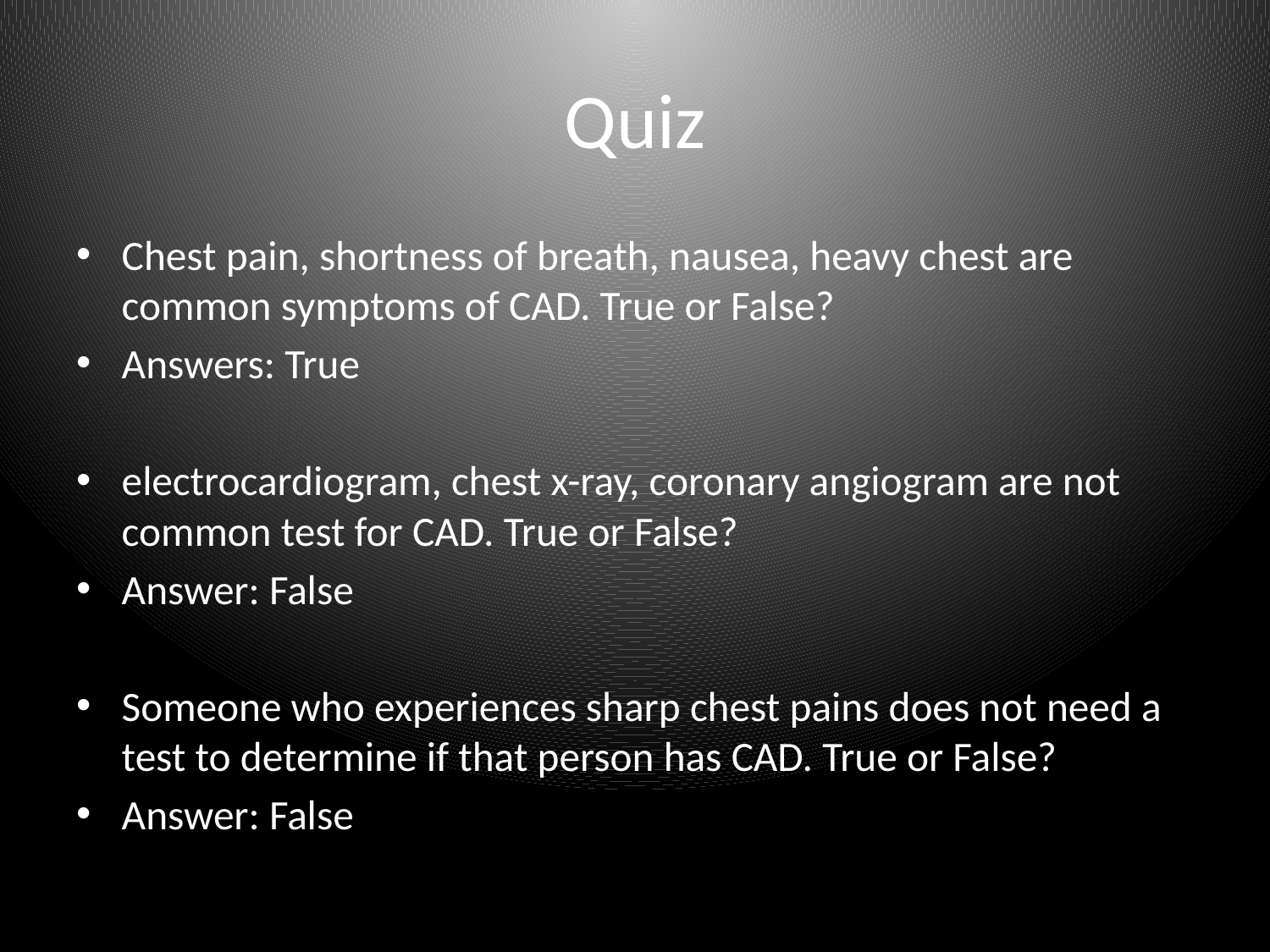

# Quiz
Chest pain, shortness of breath, nausea, heavy chest are common symptoms of CAD. True or False?
Answers: True

electrocardiogram, chest x-ray, coronary angiogram are not common test for CAD. True or False?
Answer: False

Someone who experiences sharp chest pains does not need a test to determine if that person has CAD. True or False?
Answer: False